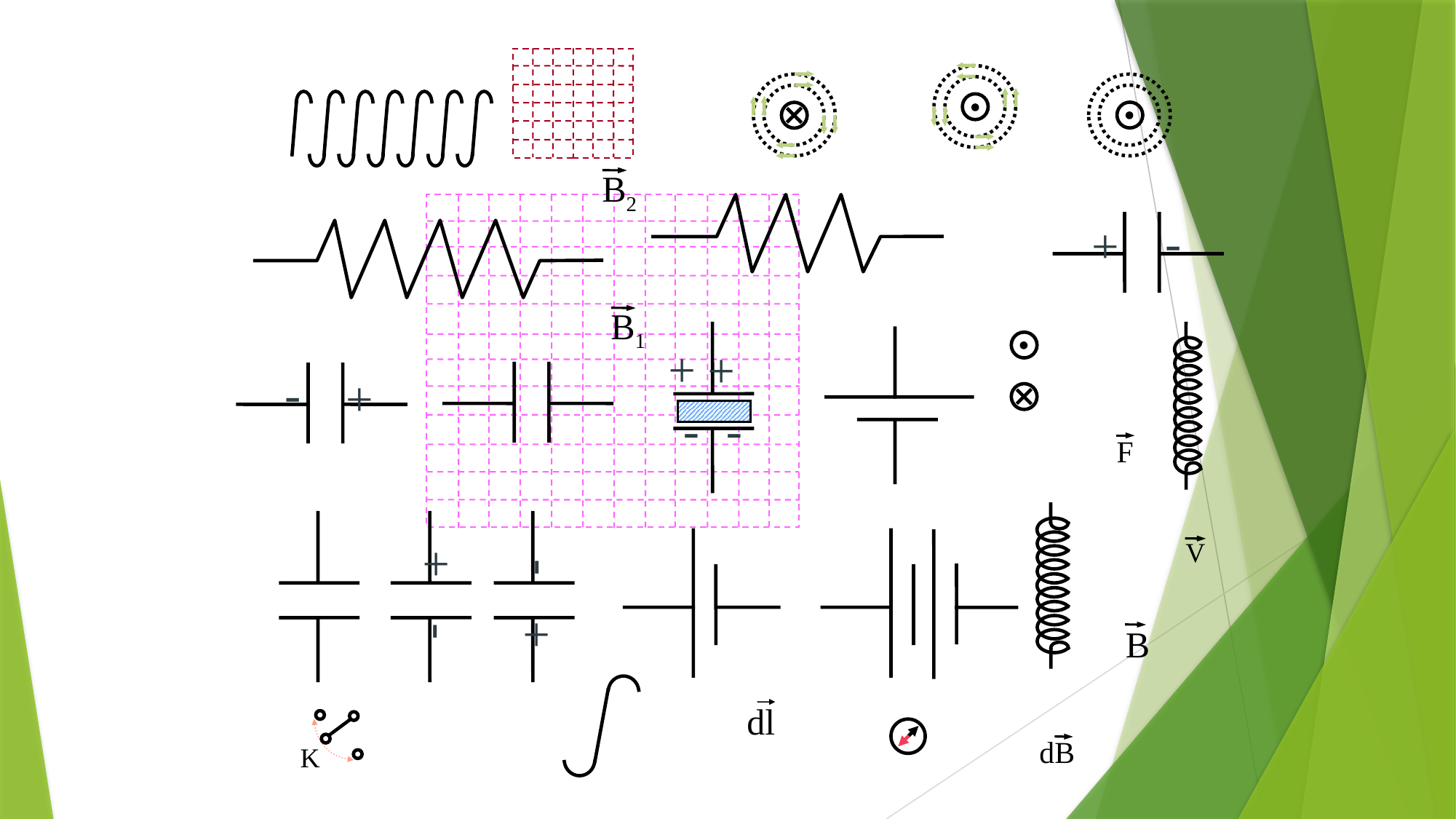

B2

-
+

B1

+
+

-
-

-
+

F

V

-
+

-
+

B

dl

K

dB